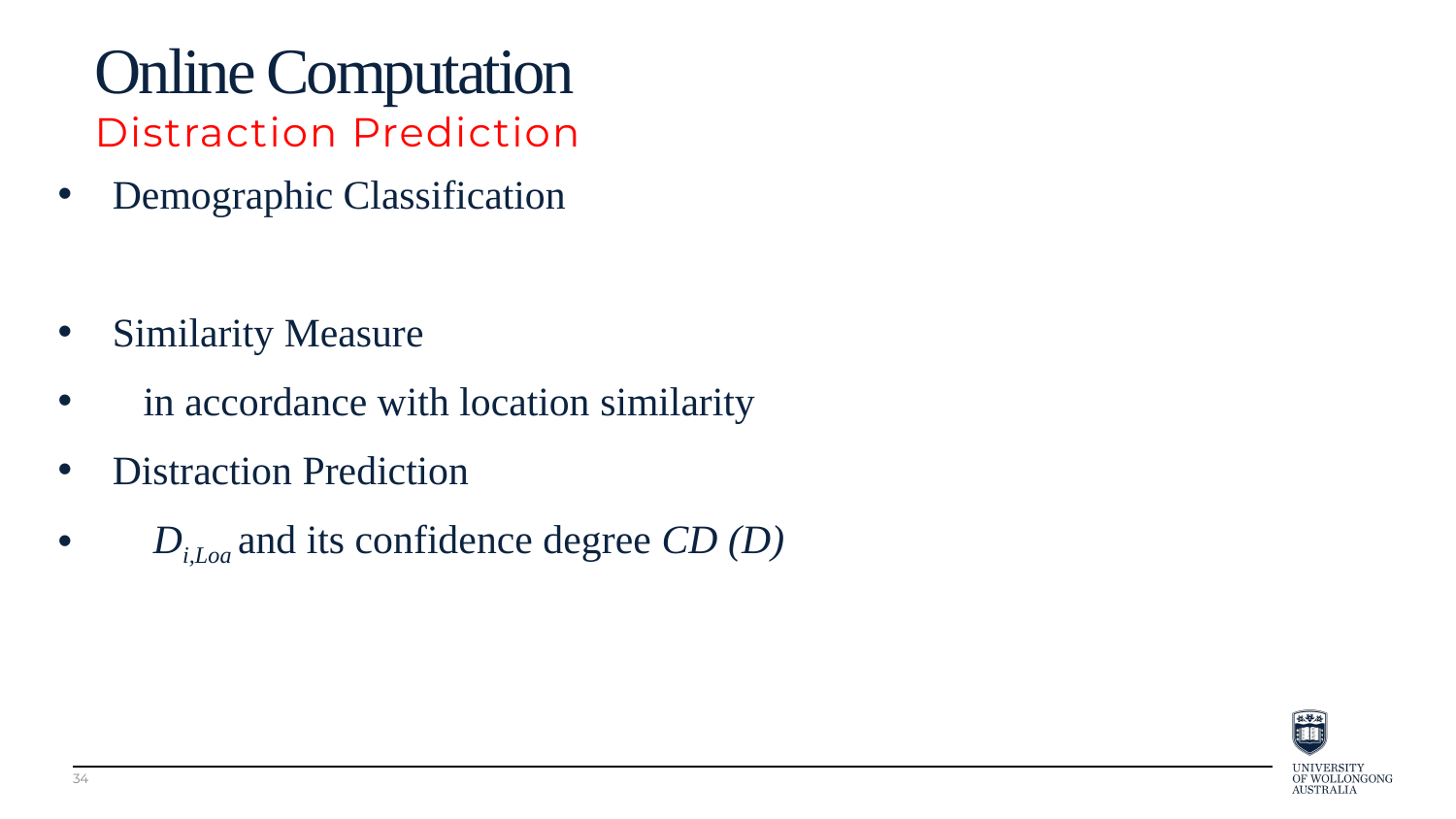

Online Computation
Distraction Prediction

Demographic Classification

Similarity Measure
   in accordance with location similarity
Distraction Prediction
    Di,Loa and its confidence degree CD (D)

34